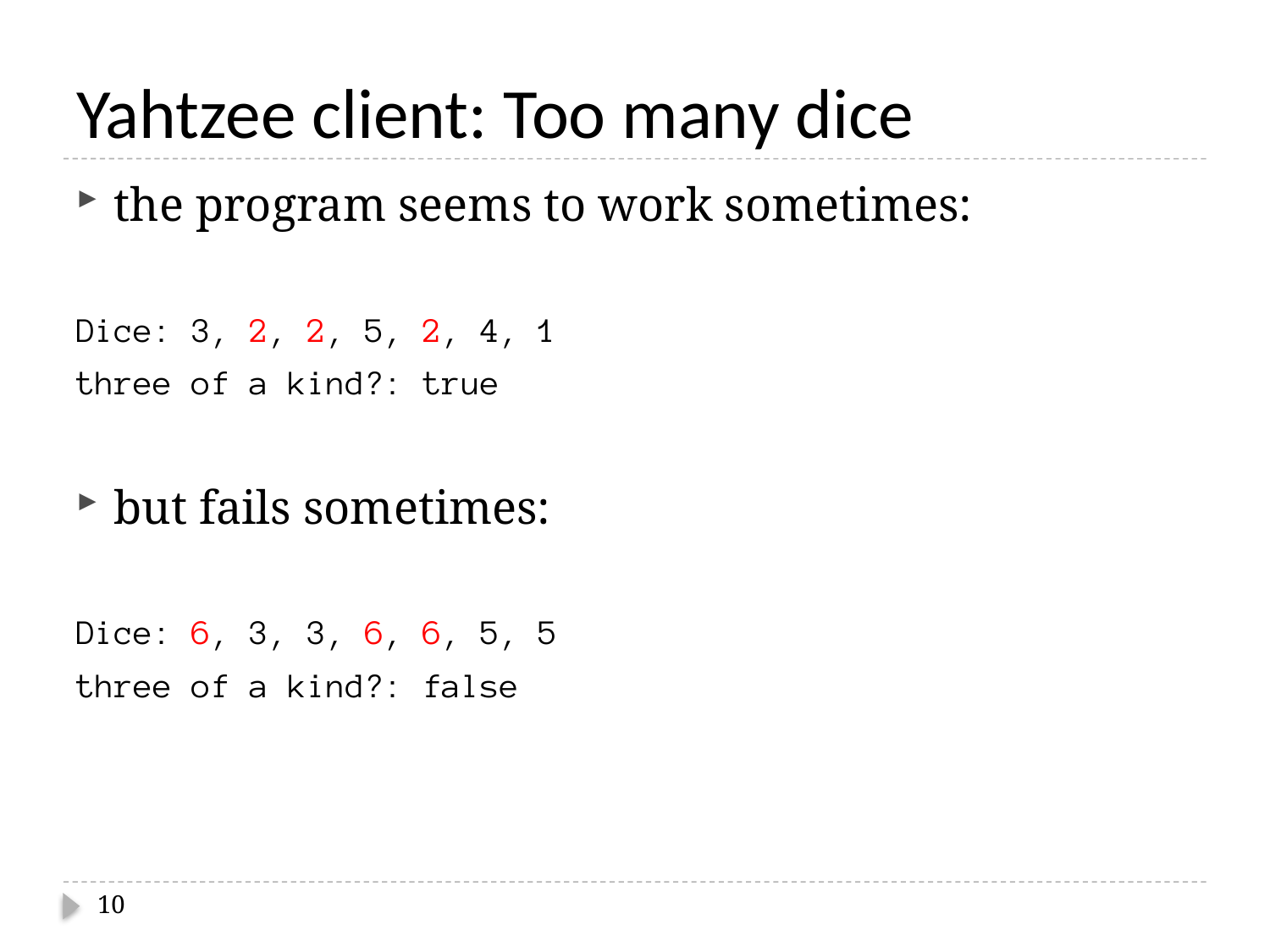

# Yahtzee client: Too many dice
the program seems to work sometimes:

Dice: 3, 2, 2, 5, 2, 4, 1
three of a kind?: true

but fails sometimes:

Dice: 6, 3, 3, 6, 6, 5, 5
three of a kind?: false

10